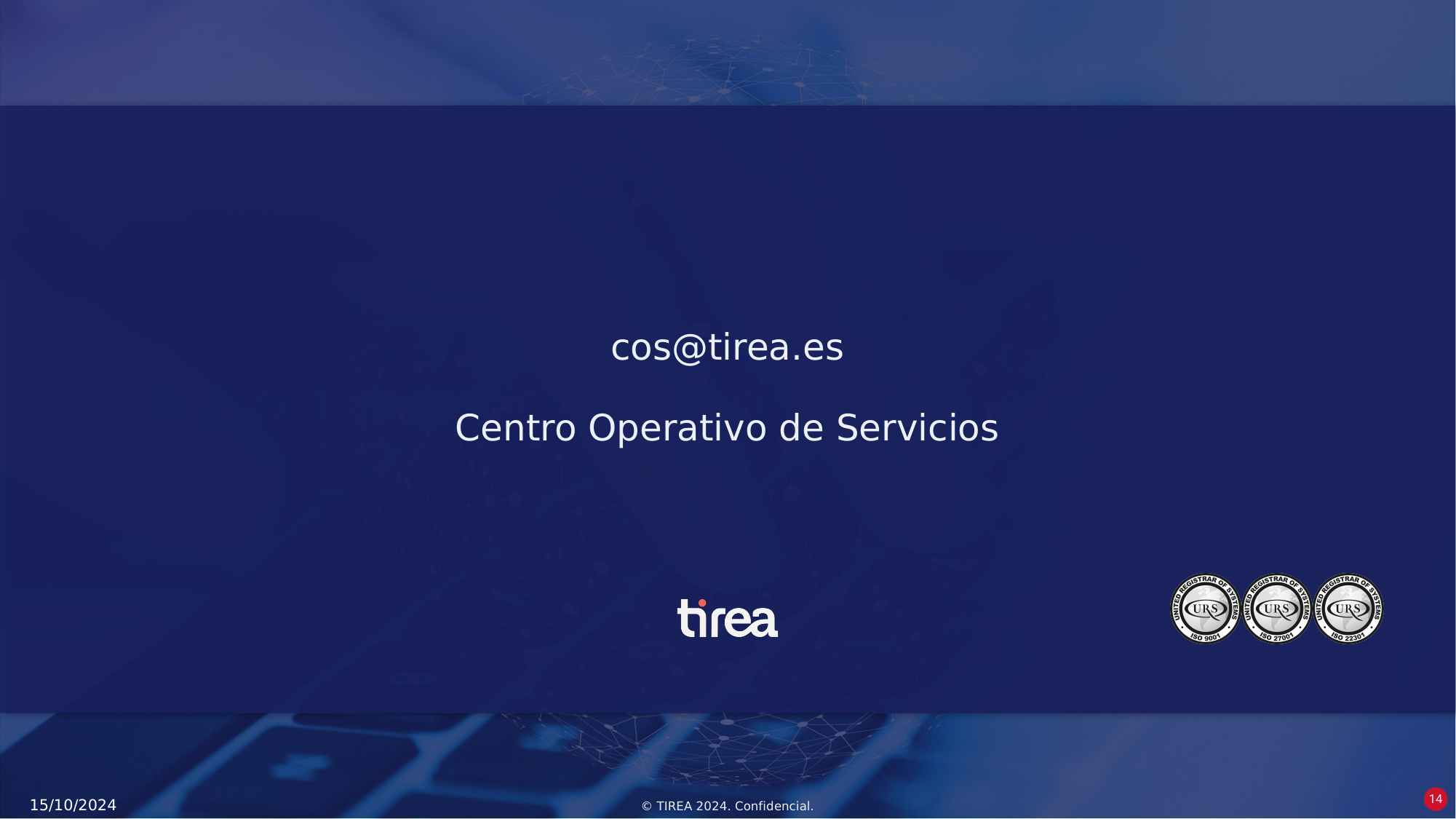

#
cos@tirea.es
Centro Operativo de Servicios
15/10/2024